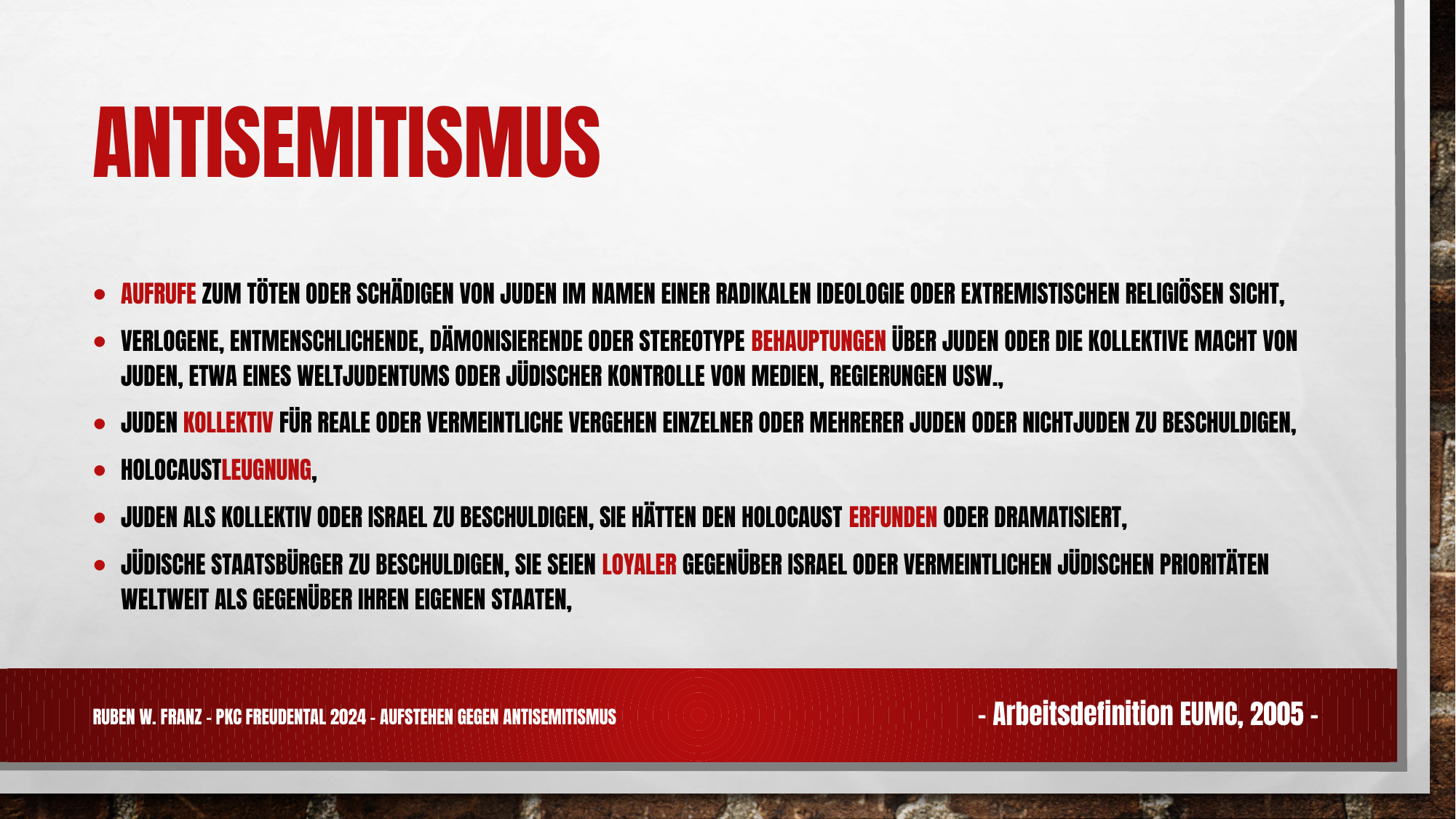

# Antisemitismus
Aufrufe zum Töten oder Schädigen von Juden im Namen einer radikalen Ideologie oder extremistischen religiösen Sicht,
verlogene, entmenschlichende, dämonisierende oder stereotype Behauptungen über Juden oder die kollektive Macht von Juden, etwa eines Weltjudentums oder jüdischer Kontrolle von Medien, Regierungen usw.,
Juden kollektiv für reale oder vermeintliche Vergehen einzelner oder mehrerer Juden oder Nichtjuden zu beschuldigen,
Holocaustleugnung,
Juden als Kollektiv oder Israel zu beschuldigen, sie hätten den Holocaust erfunden oder dramatisiert,
jüdische Staatsbürger zu beschuldigen, sie seien loyaler gegenüber Israel oder vermeintlichen jüdischen Prioritäten weltweit als gegenüber ihren eigenen Staaten,
Ruben W. Franz - PKC Freudental 2024 - Aufstehen gegen Antisemitismus
- Arbeitsdefinition EUMC, 2005 -